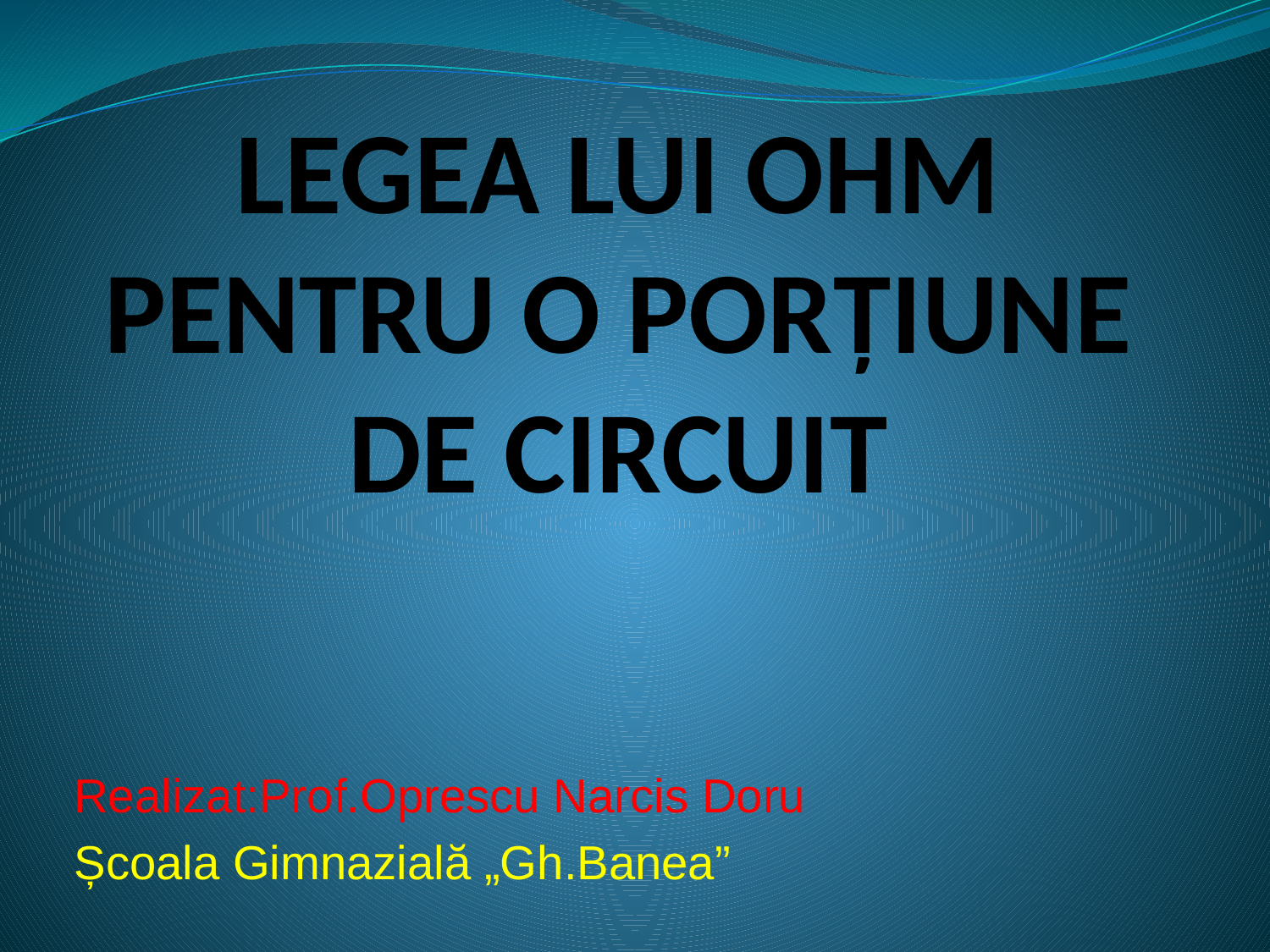

# LEGEA LUI OHM PENTRU O PORȚIUNE DE CIRCUIT

Realizat:Prof.Oprescu Narcis Doru
Școala Gimnazială „Gh.Banea”